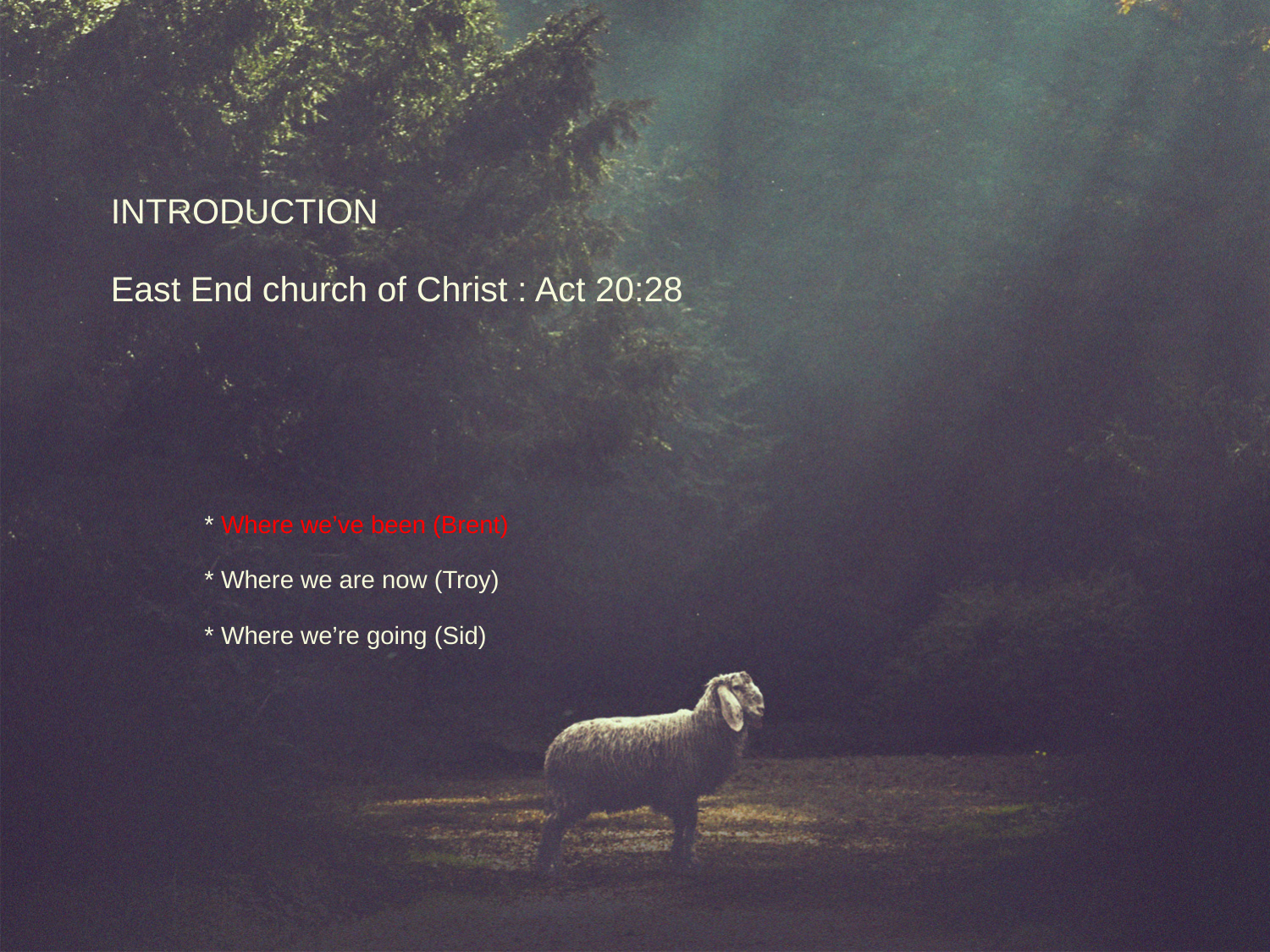

# INTRODUCTION East End church of Christ : Act 20:28
* Where we’ve been (Brent)
* Where we are now (Troy)
* Where we’re going (Sid)